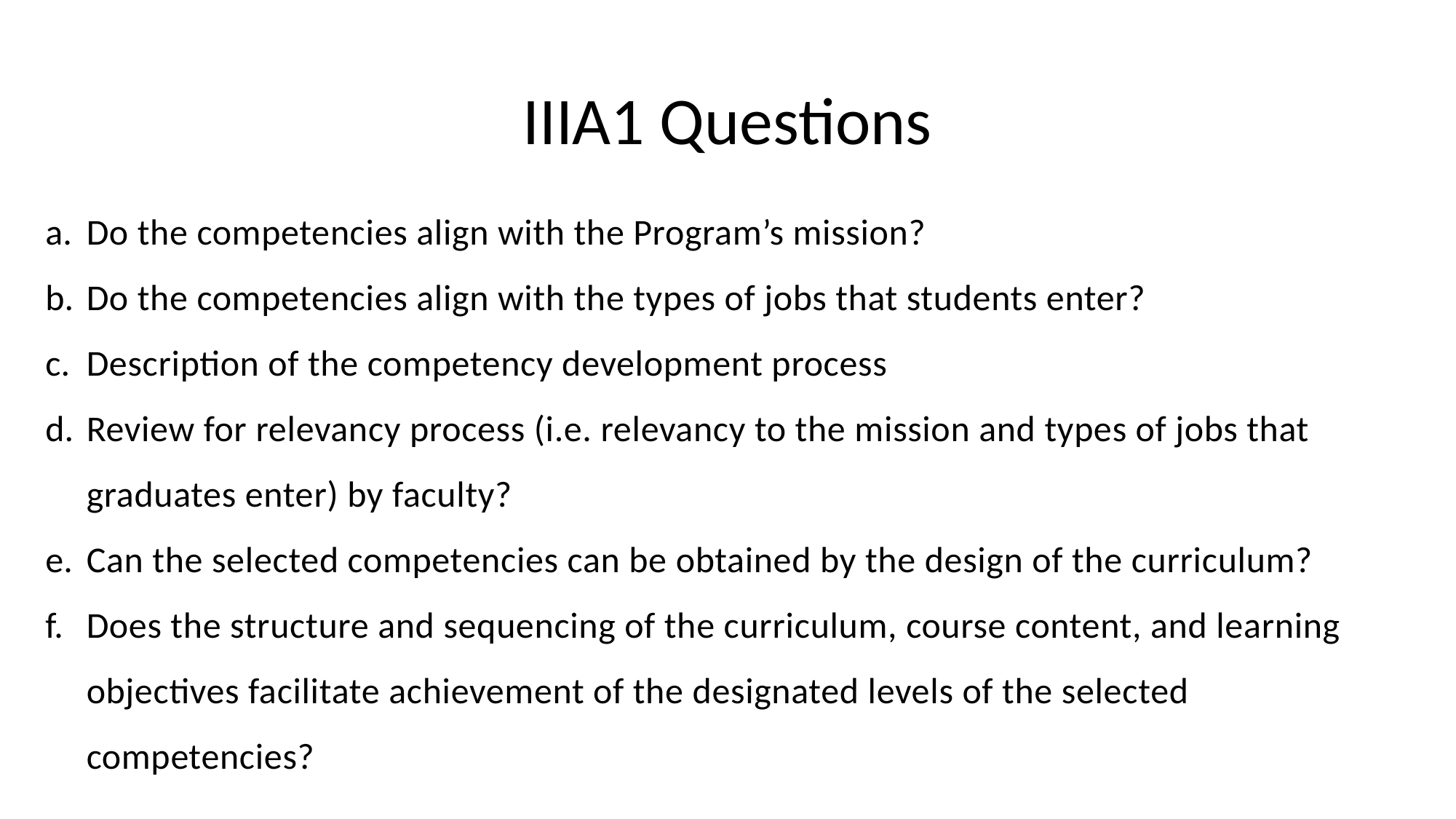

# IIIA1 Questions
Do the competencies align with the Program’s mission?
Do the competencies align with the types of jobs that students enter?
Description of the competency development process
Review for relevancy process (i.e. relevancy to the mission and types of jobs that graduates enter) by faculty?
Can the selected competencies can be obtained by the design of the curriculum?
Does the structure and sequencing of the curriculum, course content, and learning objectives facilitate achievement of the designated levels of the selected competencies?